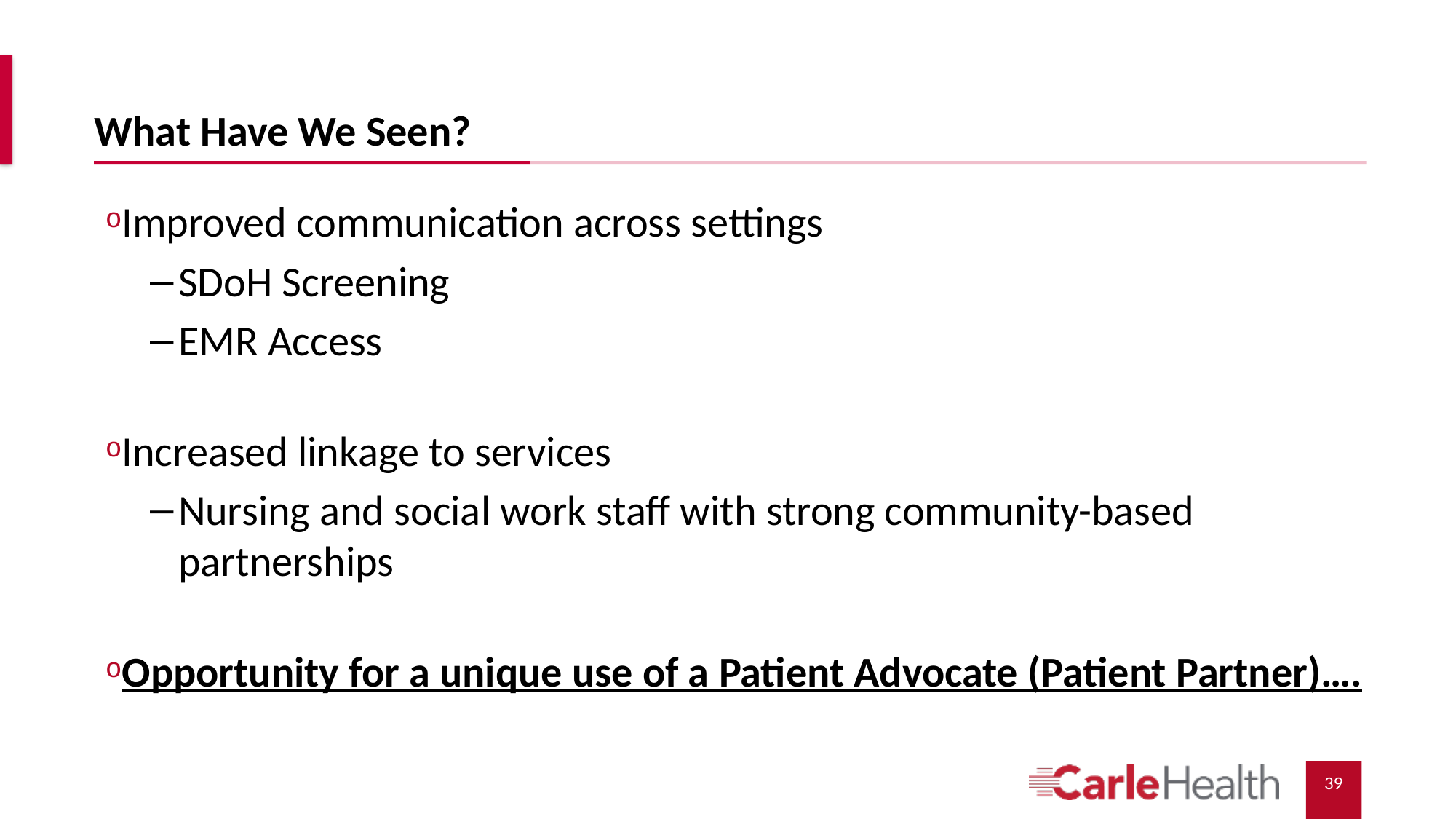

# What Have We Seen?
Improved communication across settings
SDoH Screening
EMR Access

Increased linkage to services
Nursing and social work staff with strong community-based partnerships

Opportunity for a unique use of a Patient Advocate (Patient Partner)….